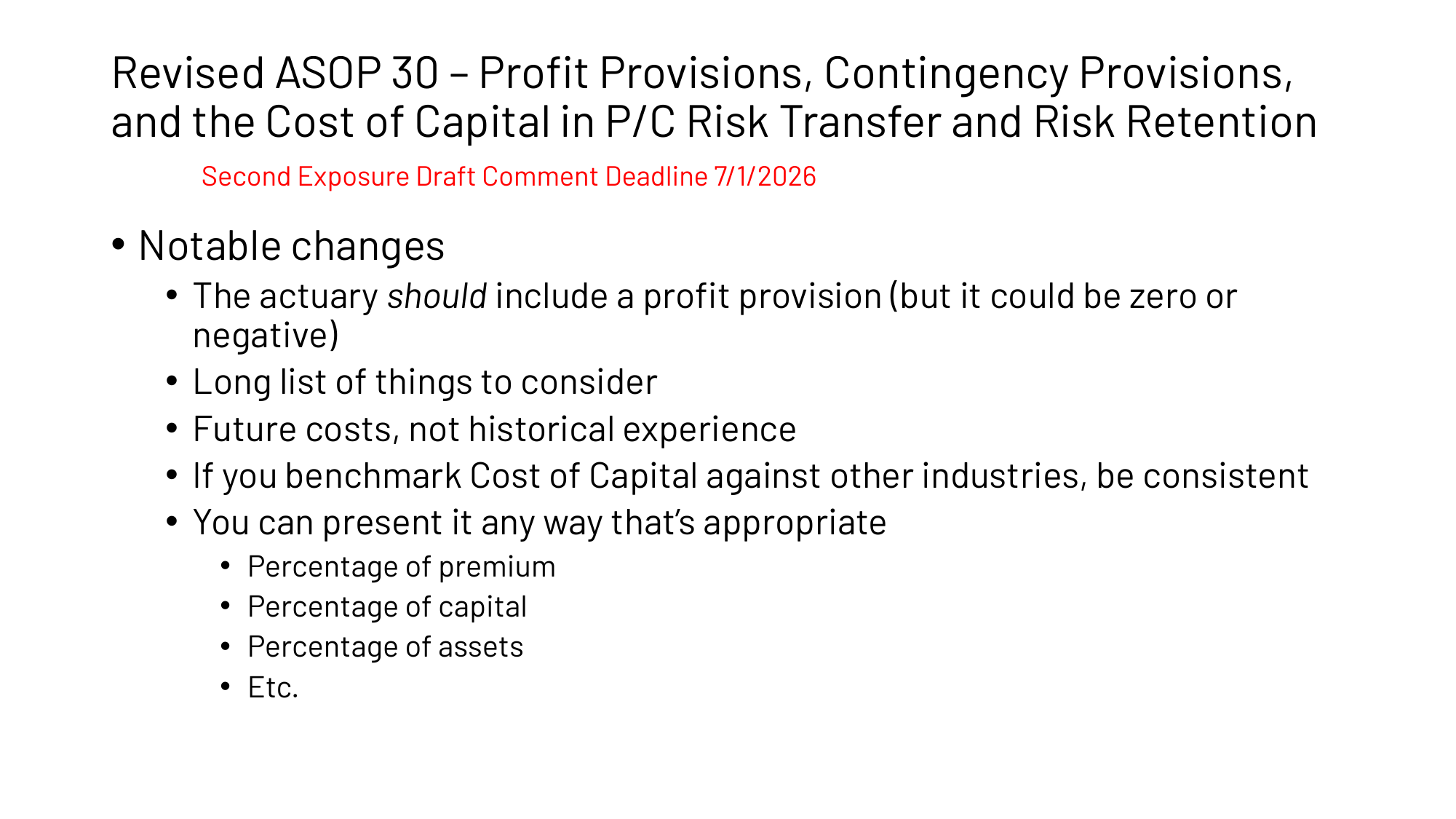

# Revised ASOP 30 – Profit Provisions, Contingency Provisions, and the Cost of Capital in P/C Risk Transfer and Risk Retention			Second Exposure Draft Comment Deadline 7/1/2026
Notable changes
The actuary should include a profit provision (but it could be zero or negative)
Long list of things to consider
Future costs, not historical experience
If you benchmark Cost of Capital against other industries, be consistent
You can present it any way that’s appropriate
Percentage of premium
Percentage of capital
Percentage of assets
Etc.